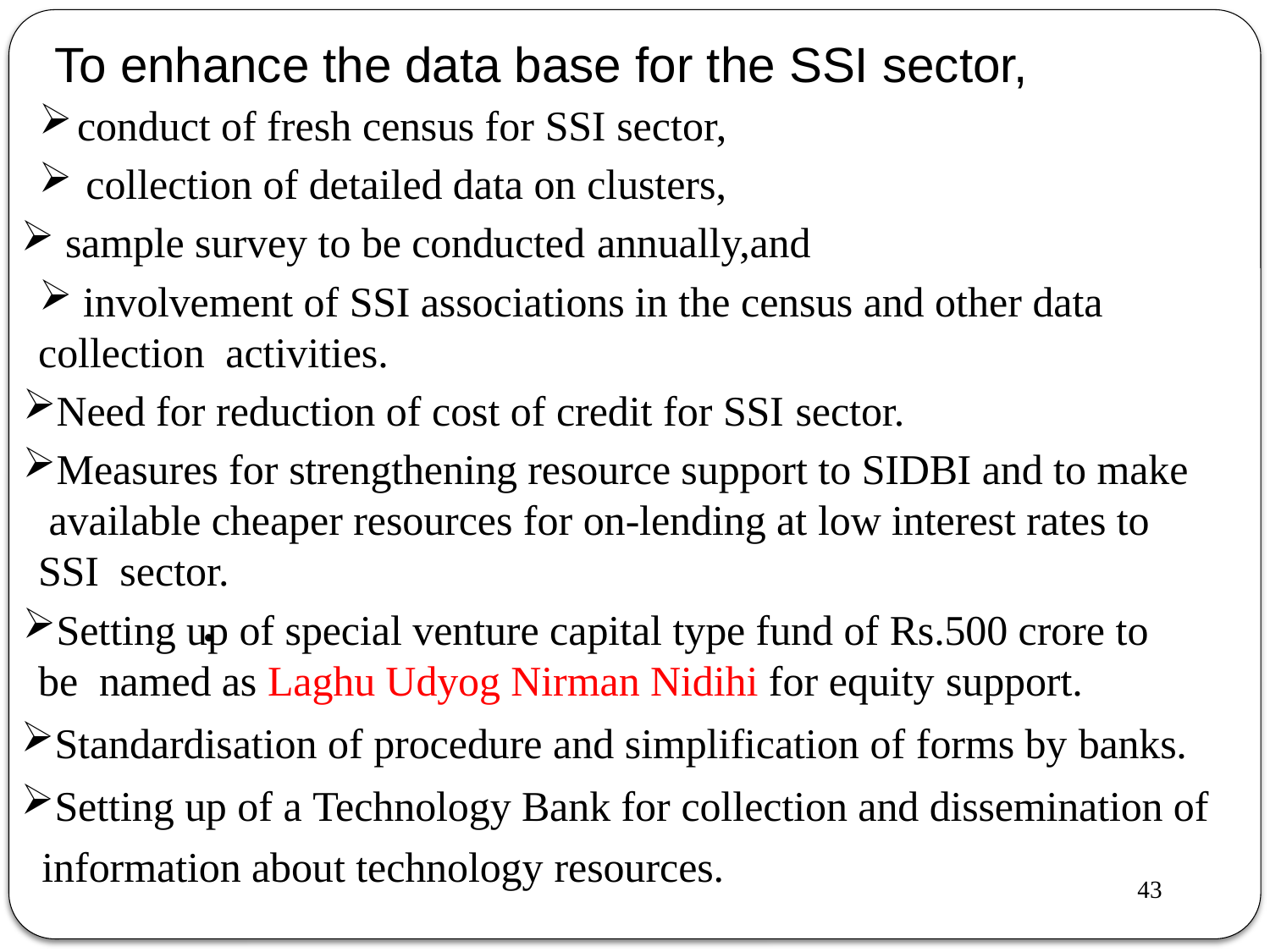

# To enhance the data base for the SSI sector,
conduct of fresh census for SSI sector,
collection of detailed data on clusters,
 sample survey to be conducted annually,and
 involvement of SSI associations in the census and other data collection  activities.
Need for reduction of cost of credit for SSI sector.
Measures for strengthening resource support to SIDBI and to make  available cheaper resources for on-lending at low interest rates to SSI  sector.
Setting up of special venture capital type fund of Rs.500 crore to be  named as Laghu Udyog Nirman Nidihi for equity support.
Standardisation of procedure and simplification of forms by banks.
Setting up of a Technology Bank for collection and dissemination of  information about technology resources.

•
43